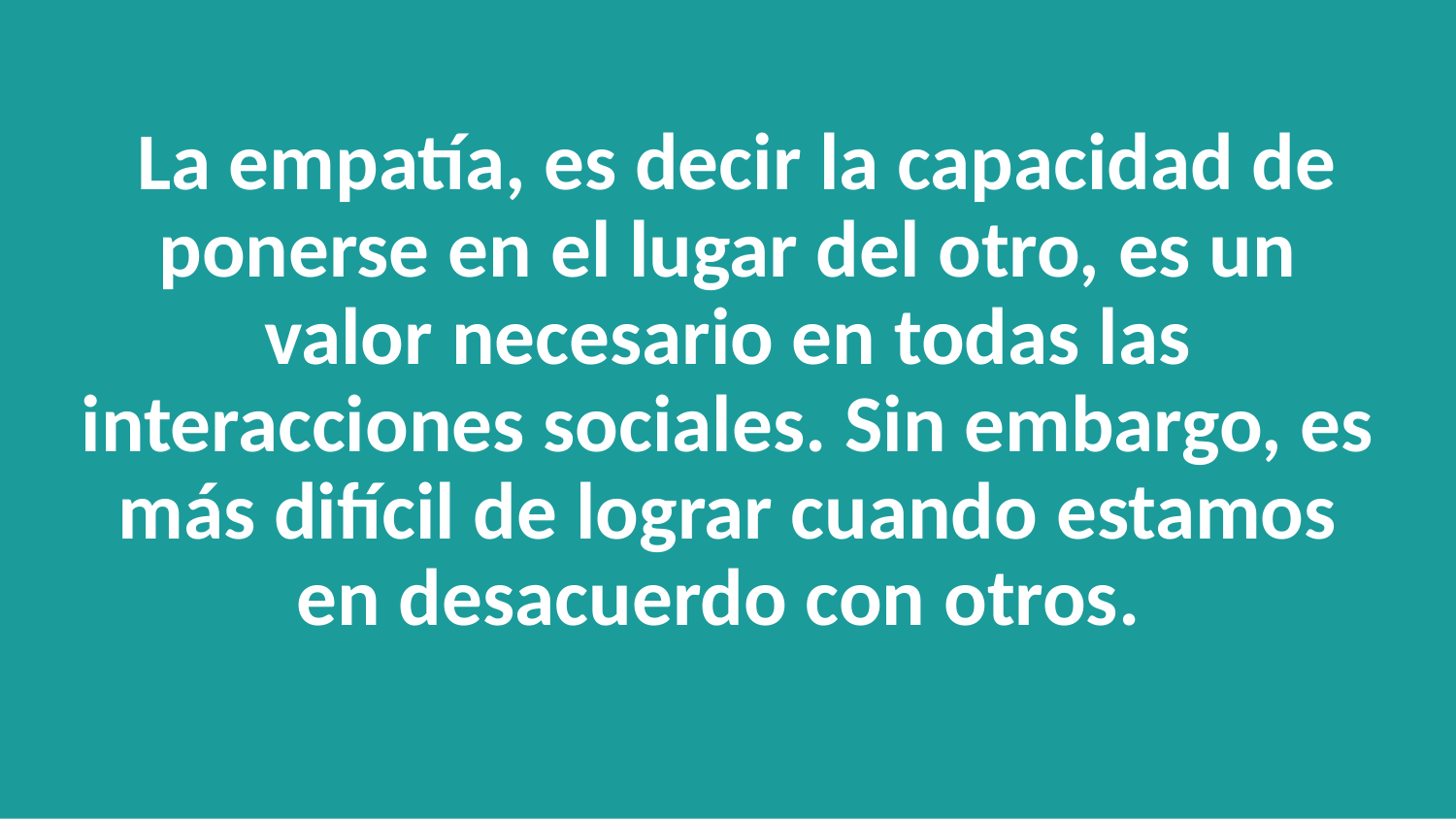

# La empatía, es decir la capacidad de ponerse en el lugar del otro, es un valor necesario en todas las interacciones sociales. Sin embargo, es más difícil de lograr cuando estamos en desacuerdo con otros.